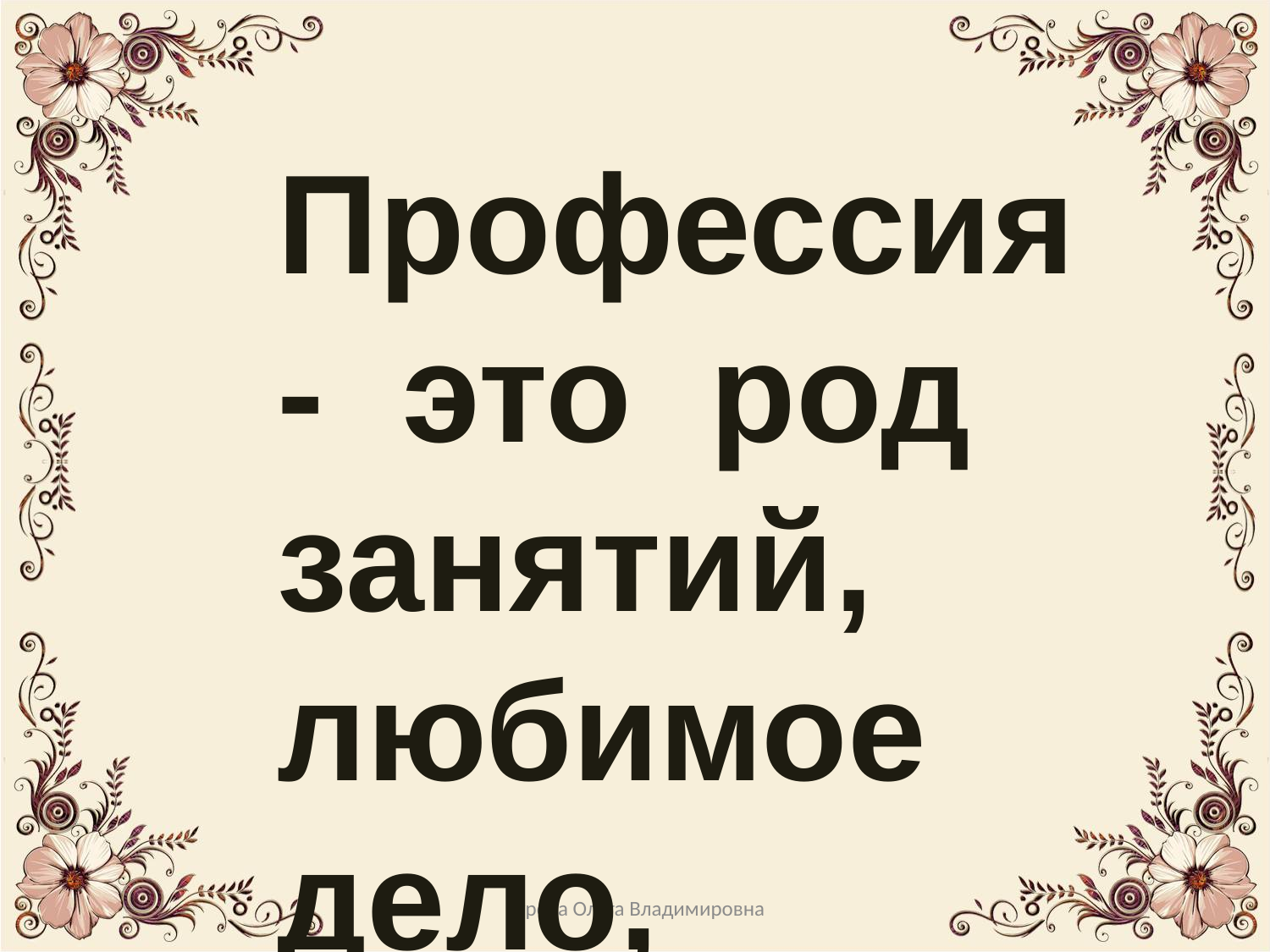

Профессия  -  это  род  занятий,  любимое  дело,
труд  всей  жизни.
Бурова Ольга Владимировна